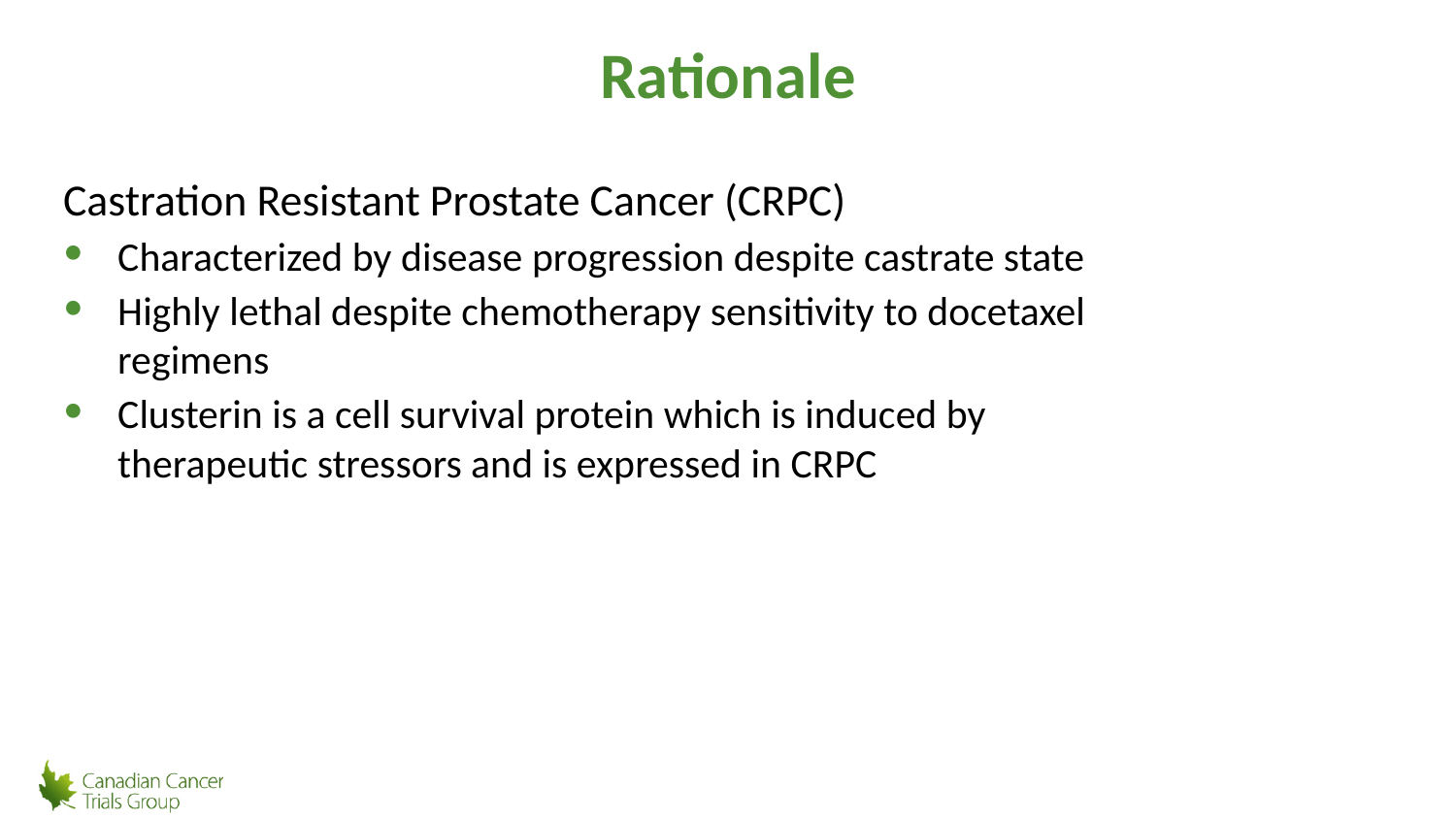

# Rationale
Castration Resistant Prostate Cancer (CRPC)
Characterized by disease progression despite castrate state
Highly lethal despite chemotherapy sensitivity to docetaxel regimens
Clusterin is a cell survival protein which is induced by therapeutic stressors and is expressed in CRPC